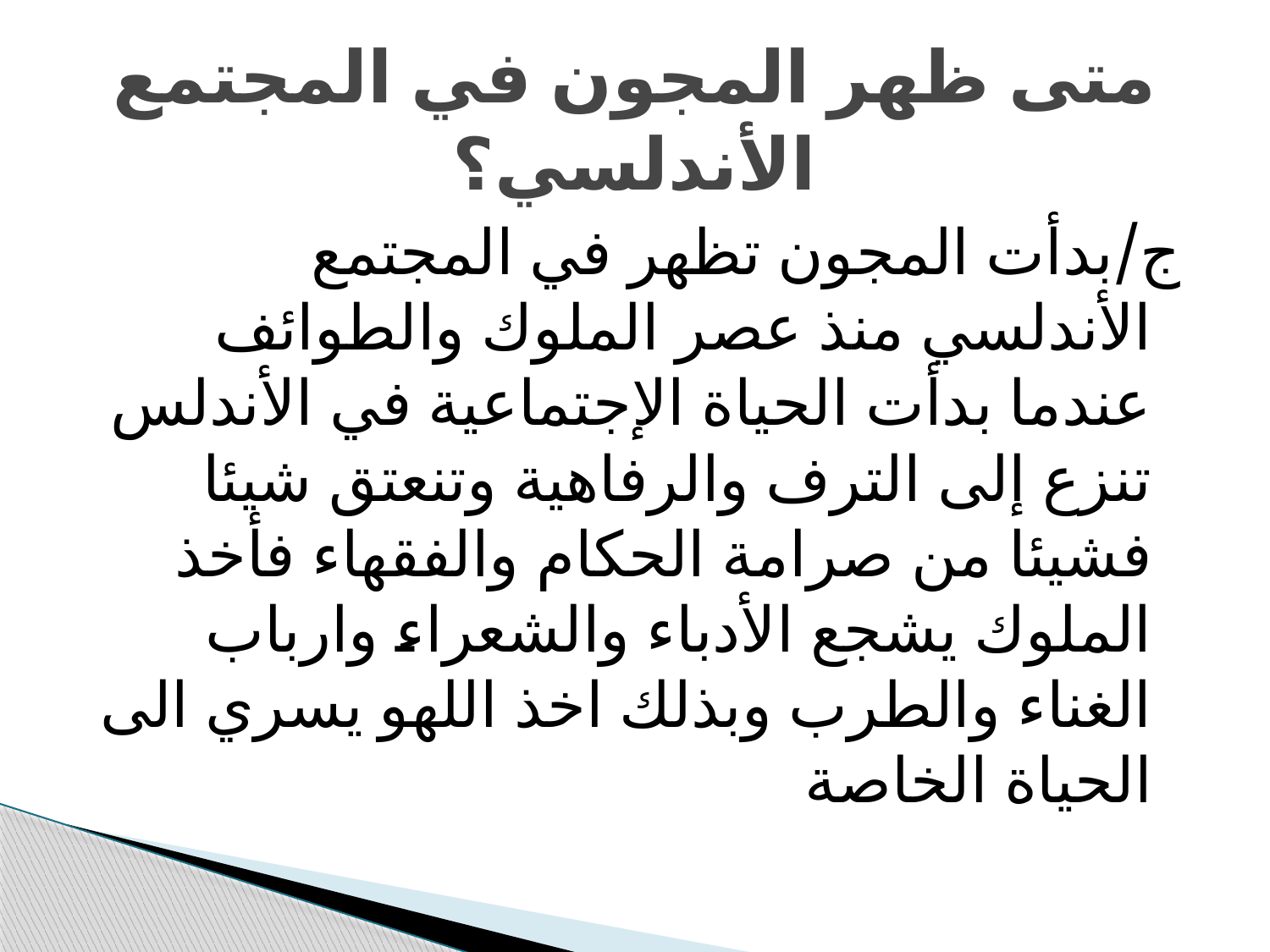

# متى ظهر المجون في المجتمع الأندلسي؟
ج/بدأت المجون تظهر في المجتمع الأندلسي منذ عصر الملوك والطوائف عندما بدأت الحياة الإجتماعية في الأندلس تنزع إلى الترف والرفاهية وتنعتق شيئا فشيئا من صرامة الحكام والفقهاء فأخذ الملوك يشجع الأدباء والشعراء وارباب الغناء والطرب وبذلك اخذ اللهو يسري الى الحياة الخاصة